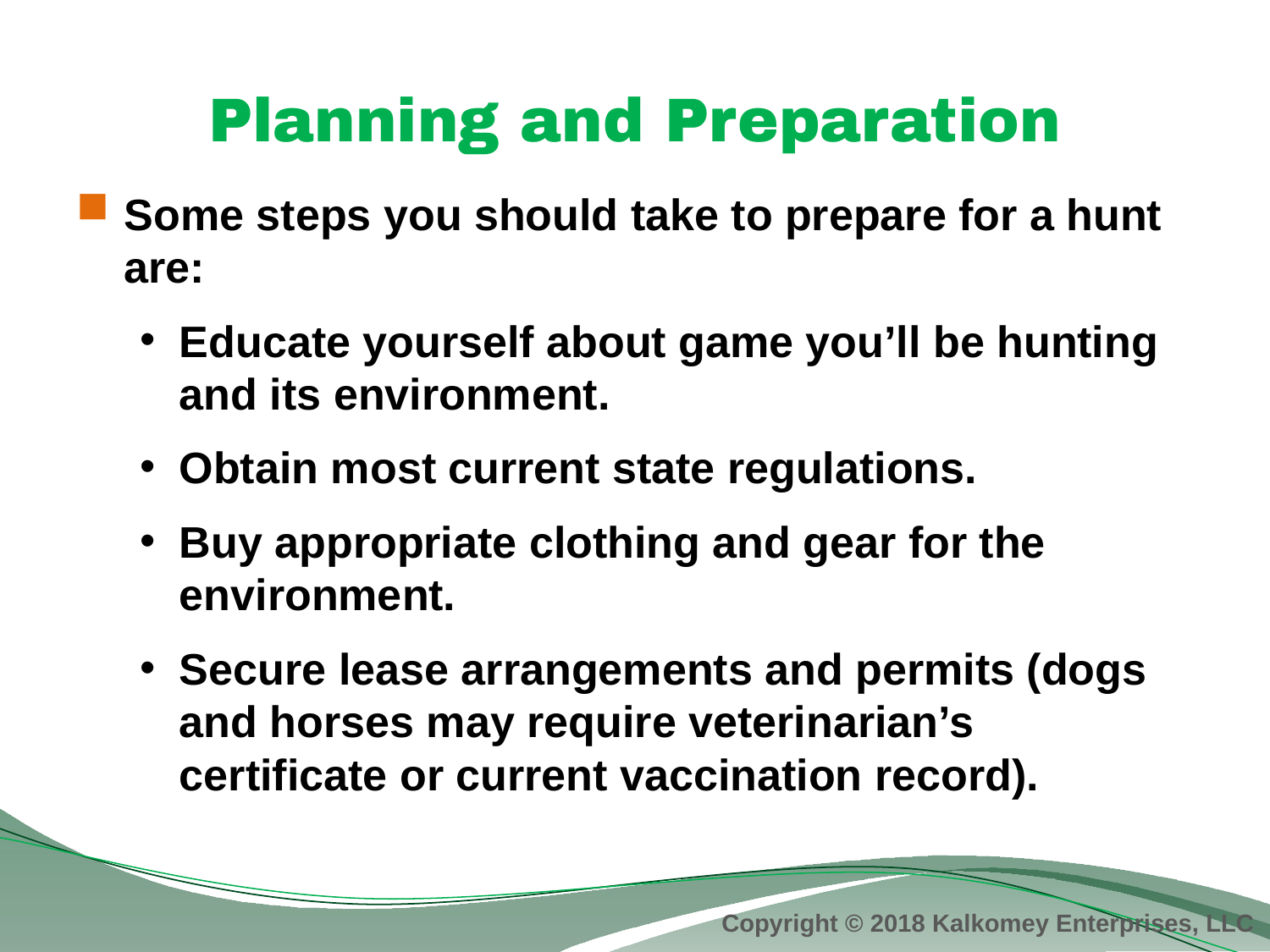

# Planning and Preparation
Some steps you should take to prepare for a hunt are:
Educate yourself about game you’ll be hunting and its environment.
Obtain most current state regulations.
Buy appropriate clothing and gear for the environment.
Secure lease arrangements and permits (dogs and horses may require veterinarian’s certificate or current vaccination record).